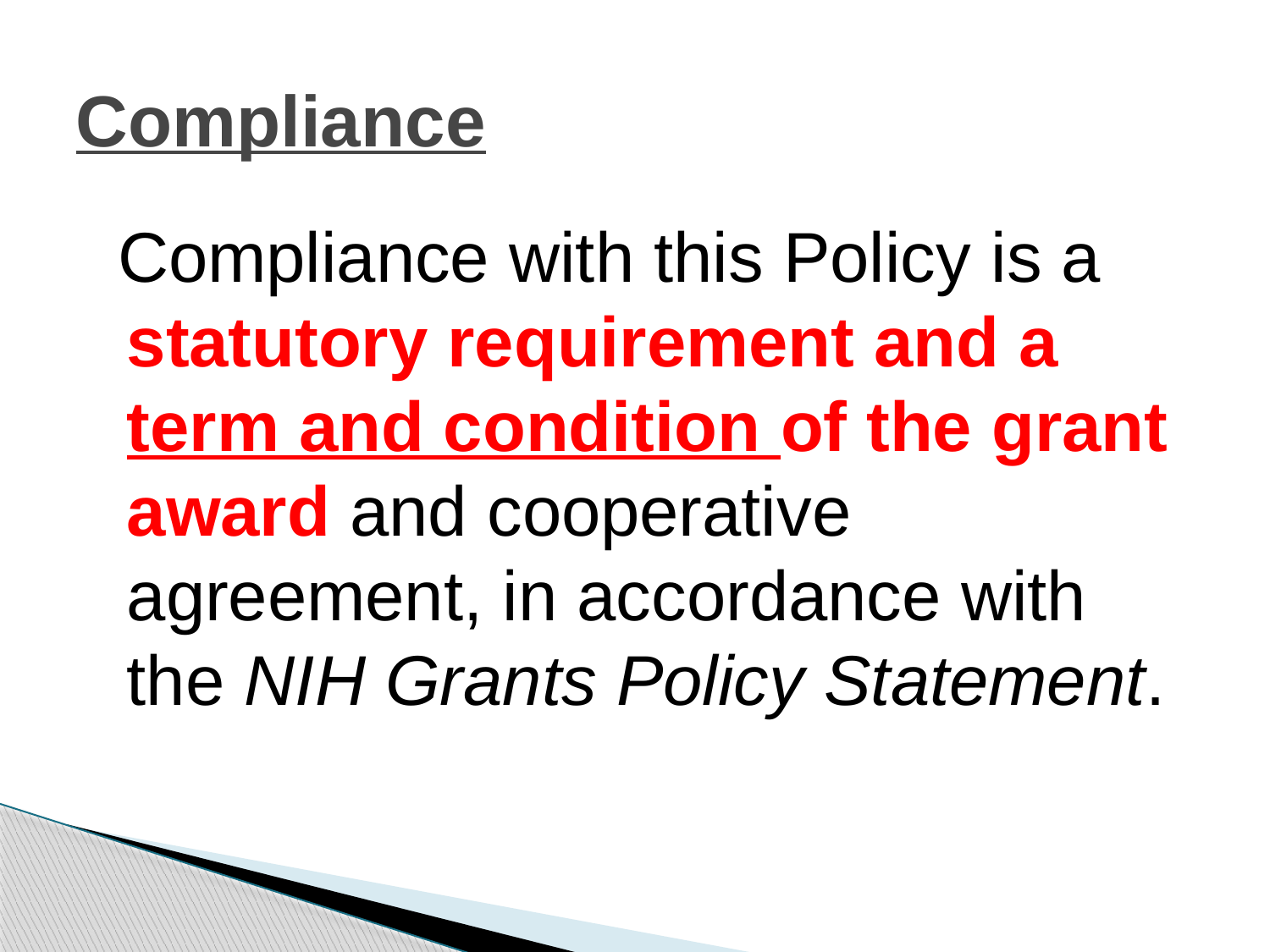

# Compliance
  Compliance with this Policy is a statutory requirement and a term and condition of the grant award and cooperative agreement, in accordance with the NIH Grants Policy Statement.